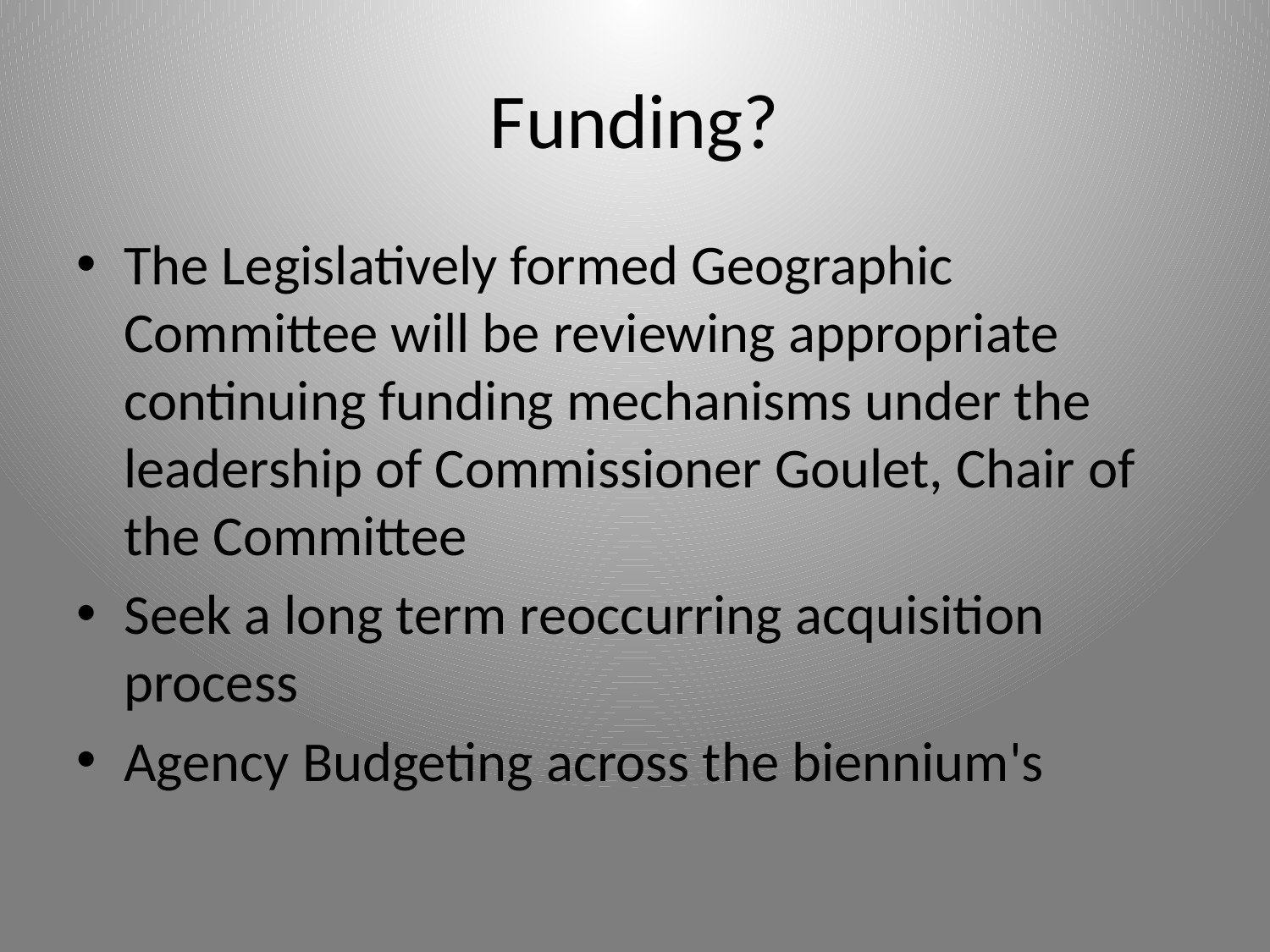

# Funding?
The Legislatively formed Geographic Committee will be reviewing appropriate continuing funding mechanisms under the leadership of Commissioner Goulet, Chair of the Committee
Seek a long term reoccurring acquisition process
Agency Budgeting across the biennium's